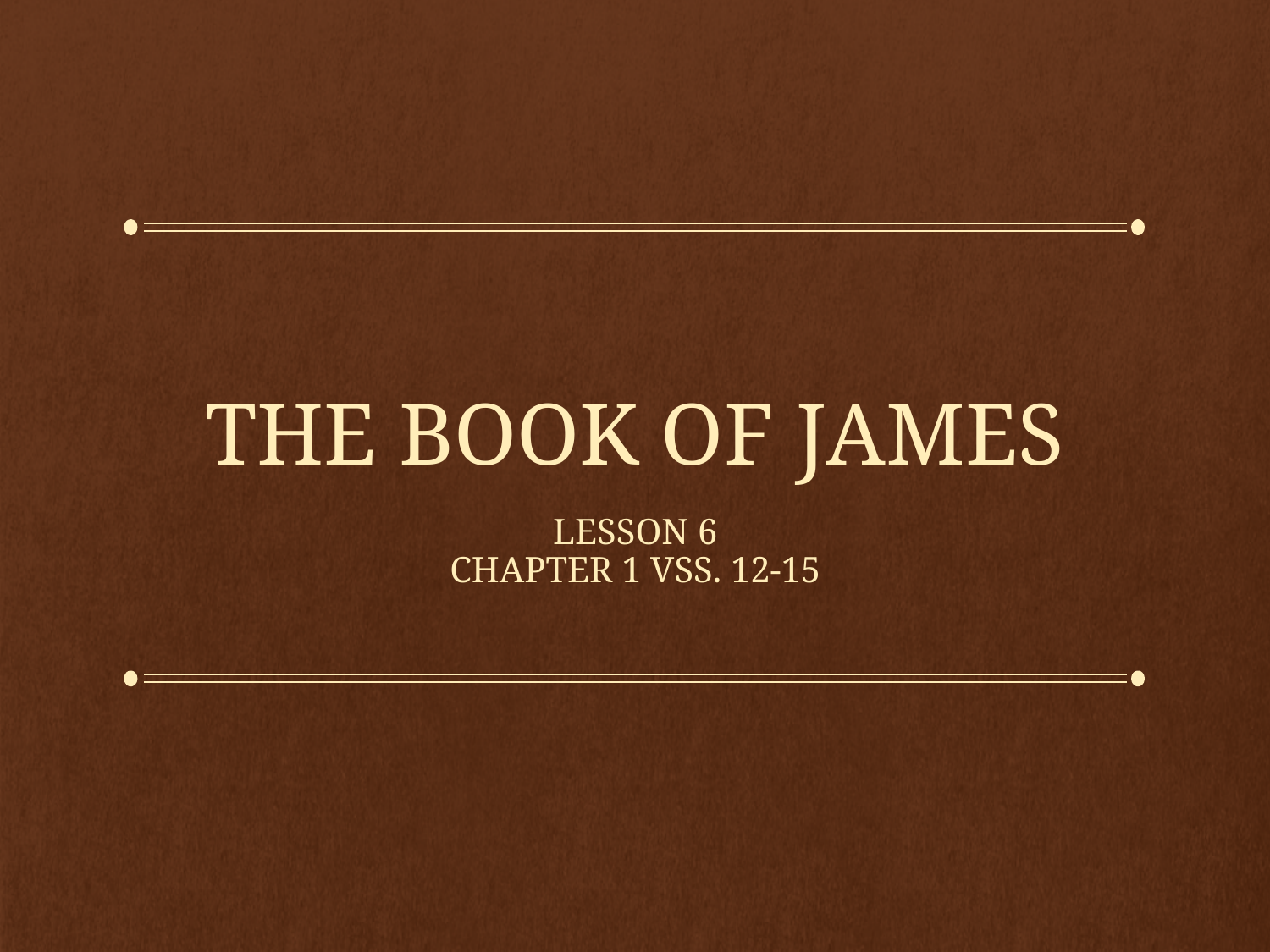

# THE BOOK OF JAMES
Lesson 6
Chapter 1 vss. 12-15